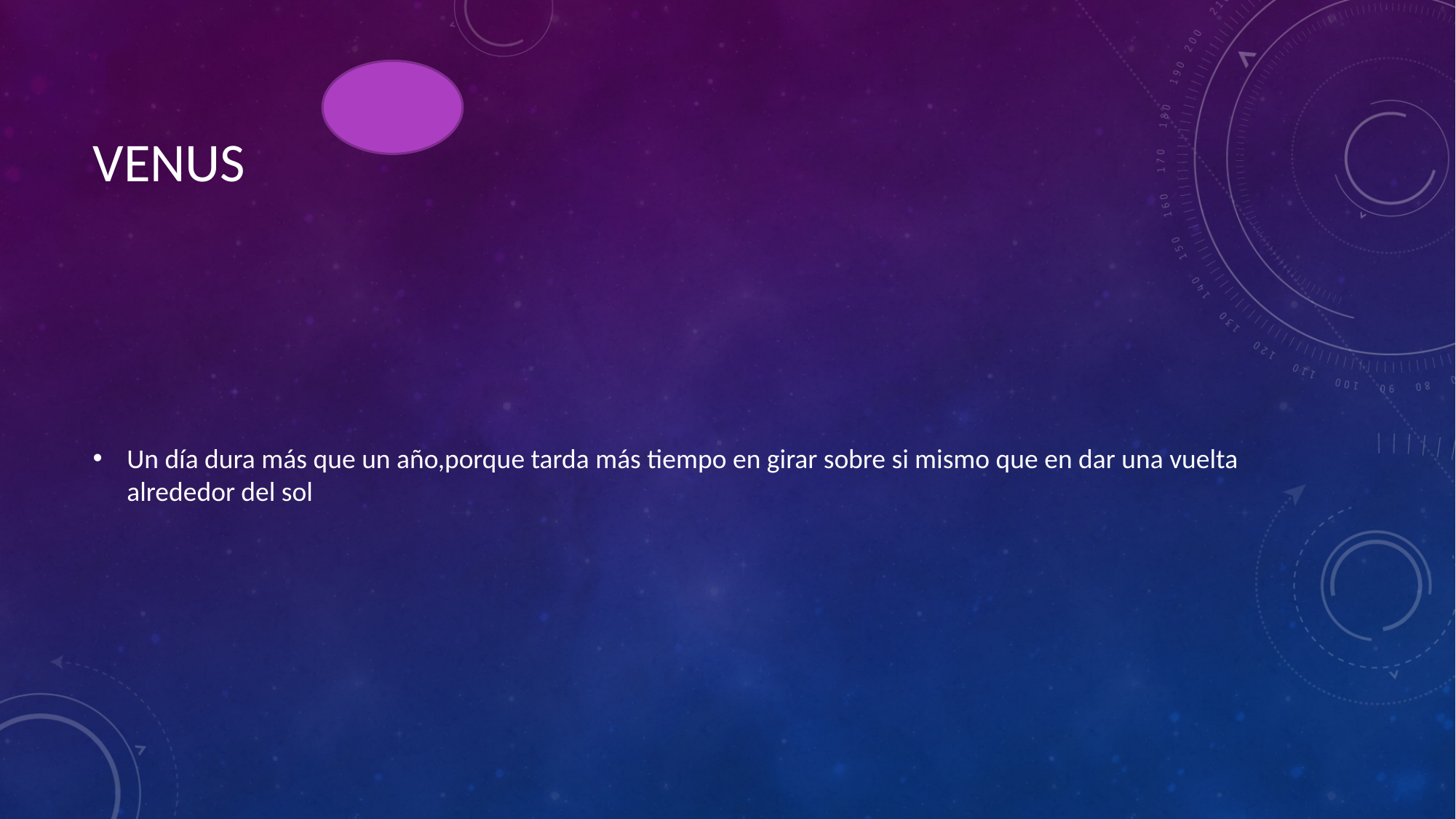

# Venus
Un día dura más que un año,porque tarda más tiempo en girar sobre si mismo que en dar una vuelta alrededor del sol